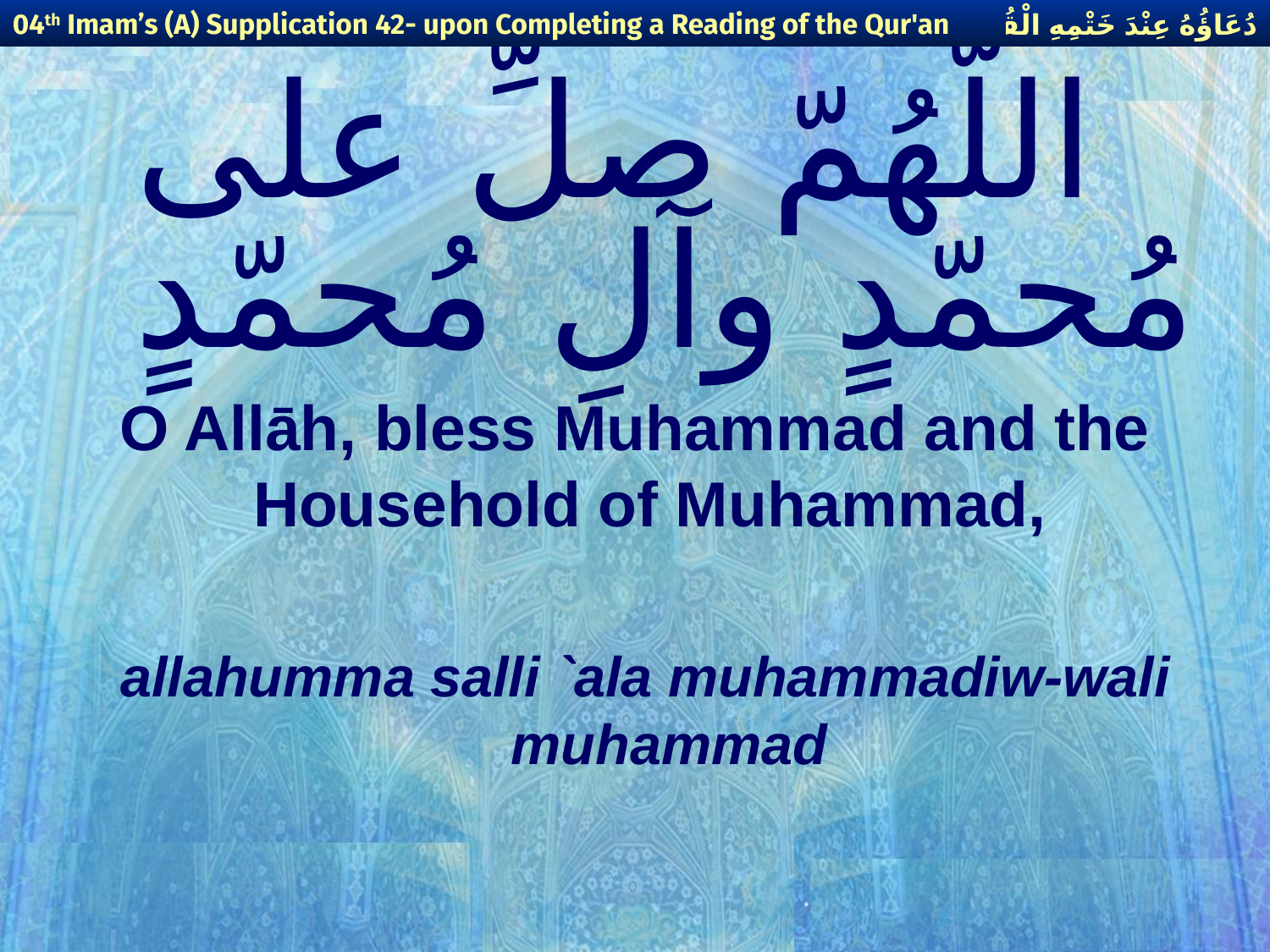

دُعَاؤُهُ عِنْدَ خَتْمِهِ الْقُرْآنَ
04th Imam’s (A) Supplication 42- upon Completing a Reading of the Qur'an
# اللّهُمّ صلِّ على مُحمّدٍ وآلِ مُحمّدٍ
O Allāh, bless Muhammad and the Household of Muhammad,
allahumma salli `ala muhammadiw-wali muhammad